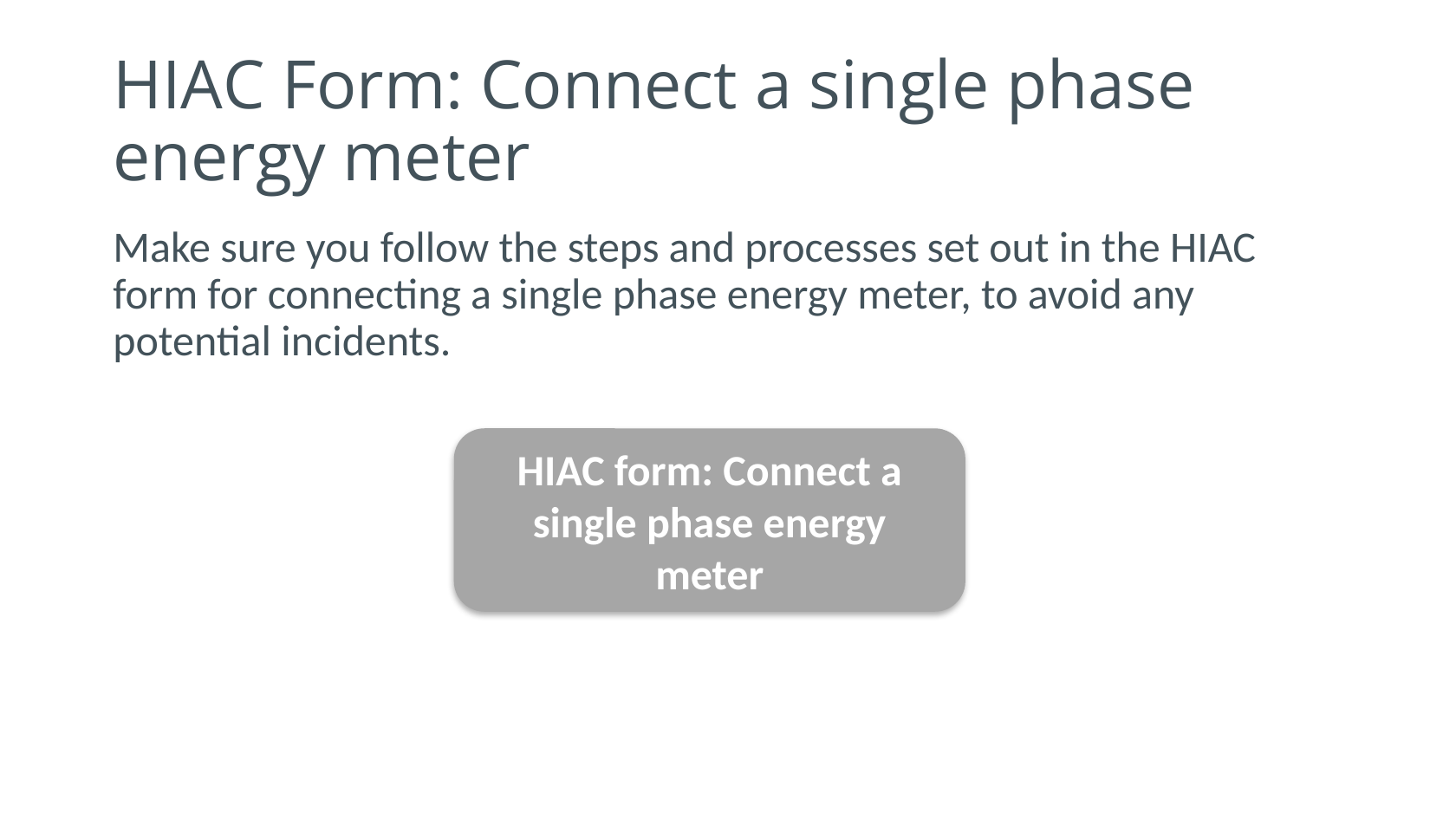

# HIAC Form: Connect a single phase energy meter
Make sure you follow the steps and processes set out in the HIAC form for connecting a single phase energy meter, to avoid any potential incidents.
HIAC form: Connect a single phase energy meter